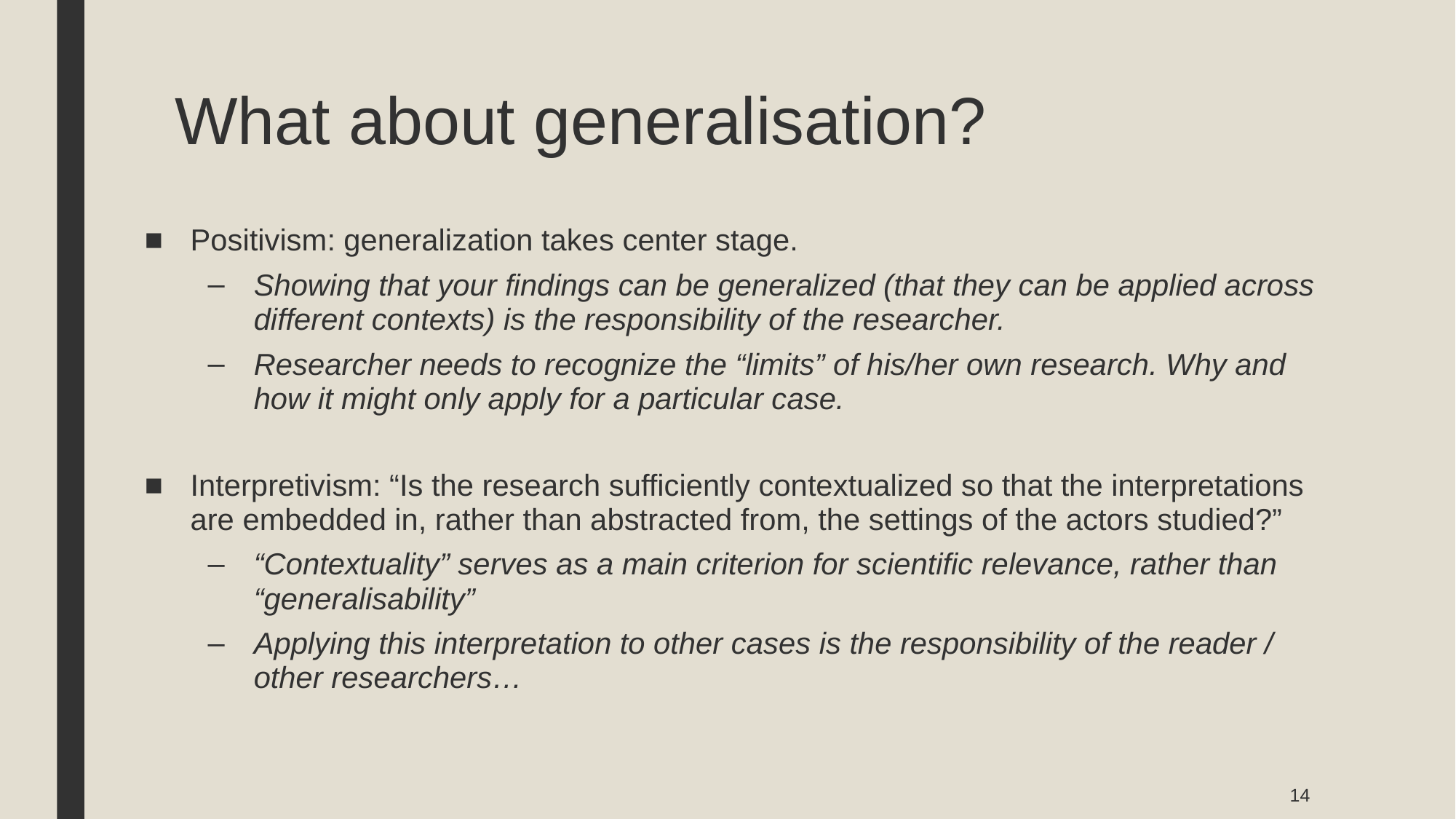

# What about generalisation?
Positivism: generalization takes center stage.
Showing that your findings can be generalized (that they can be applied across different contexts) is the responsibility of the researcher.
Researcher needs to recognize the “limits” of his/her own research. Why and how it might only apply for a particular case.
Interpretivism: “Is the research sufficiently contextualized so that the interpretations are embedded in, rather than abstracted from, the settings of the actors studied?”
“Contextuality” serves as a main criterion for scientific relevance, rather than “generalisability”
Applying this interpretation to other cases is the responsibility of the reader / other researchers…
14